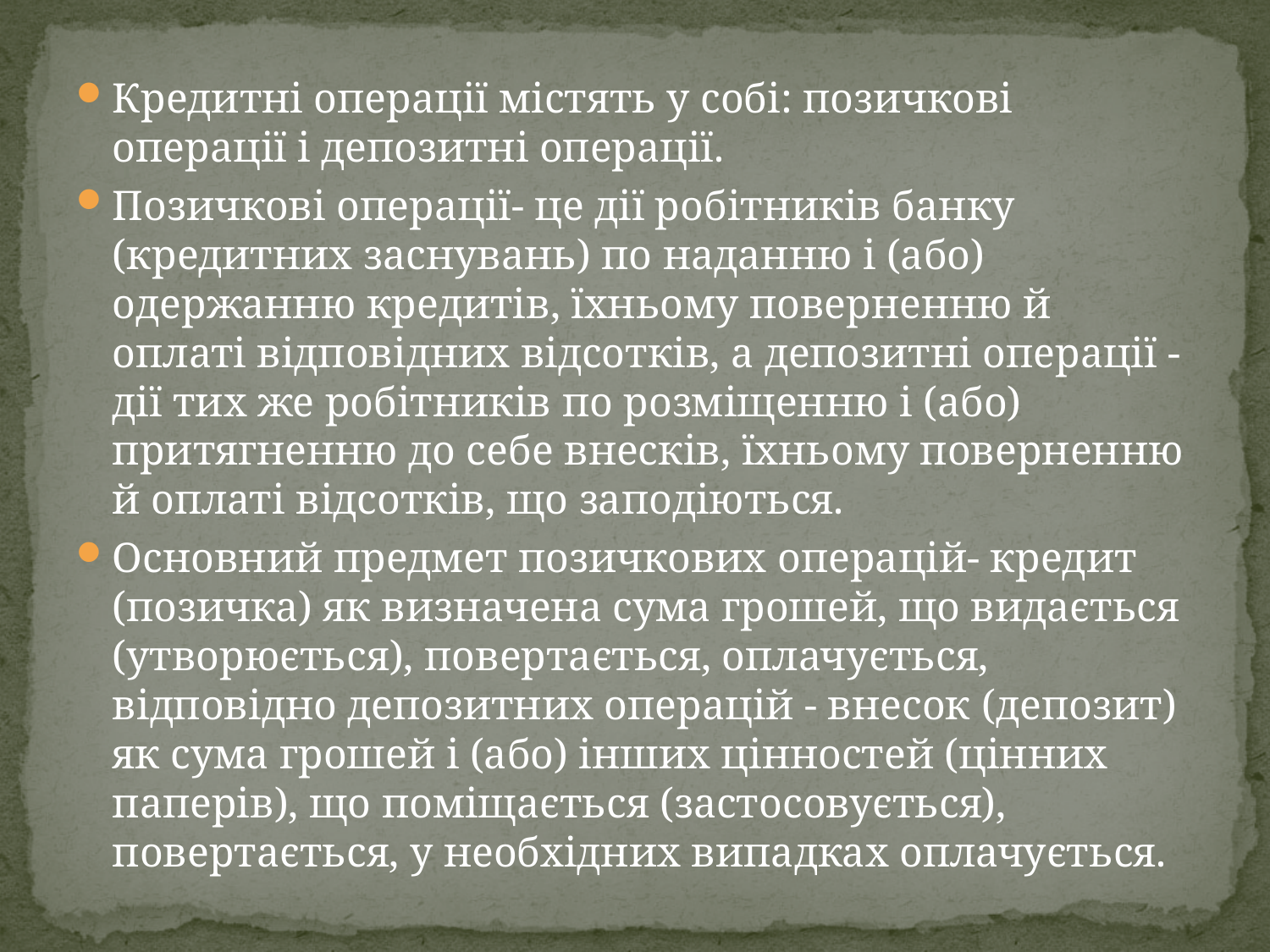

Кредитні операції містять у собі: позичкові операції і депозитні операції.
Позичкові операції- це дії робітників банку (кредитних заснувань) по наданню і (або) одержанню кредитів, їхньому поверненню й оплаті відповідних відсотків, а депозитні операції - дії тих же робітників по розміщенню і (або) притягненню до себе внесків, їхньому поверненню й оплаті відсотків, що заподіються.
Основний предмет позичкових операцій- кредит (позичка) як визначена сума грошей, що видається (утворюється), повертається, оплачується, відповідно депозитних операцій - внесок (депозит) як сума грошей і (або) інших цінностей (цінних паперів), що поміщається (застосовується), повертається, у необхідних випадках оплачується.